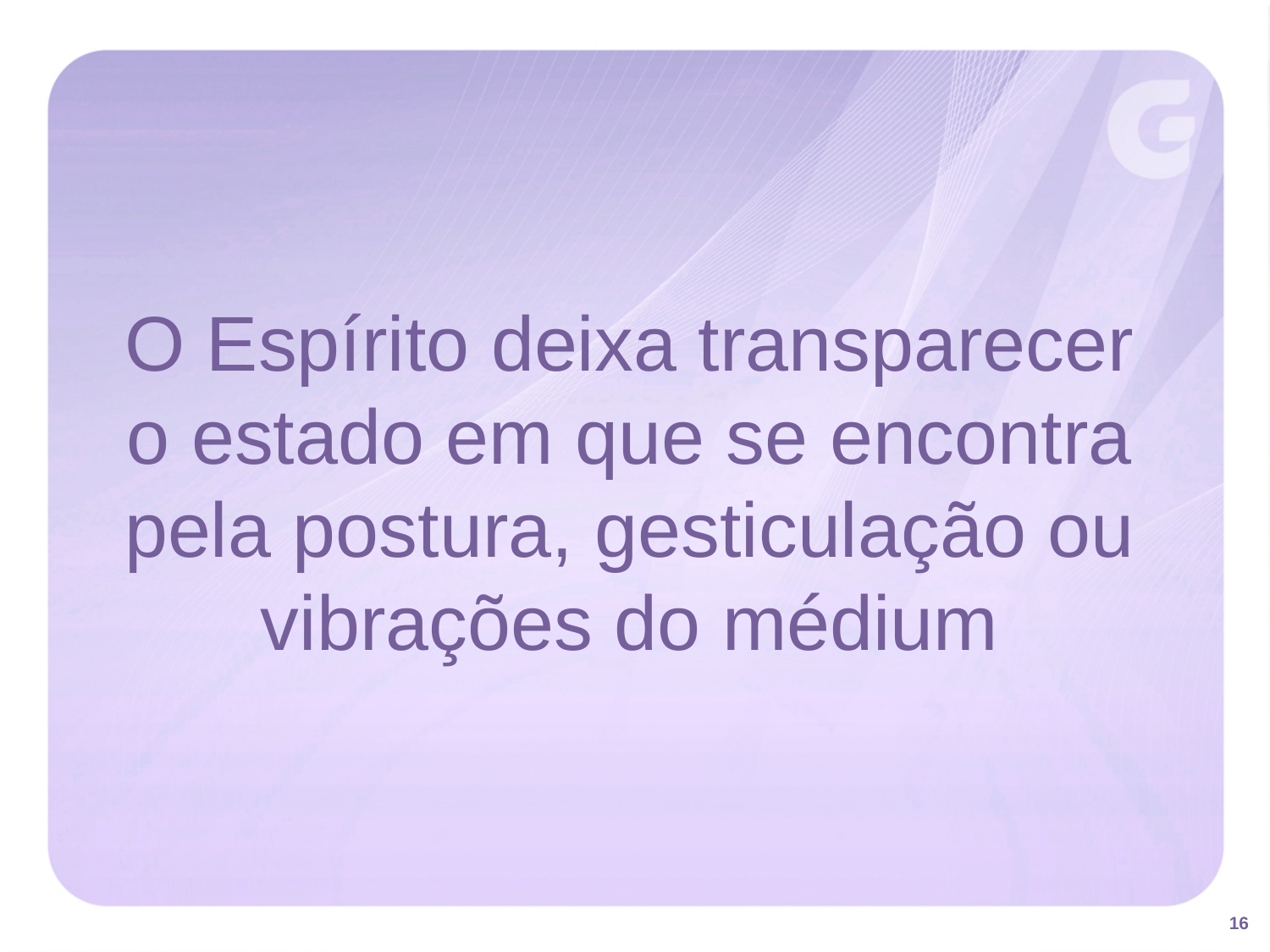

O Espírito deixa transparecer o estado em que se encontra pela postura, gesticulação ou vibrações do médium
16